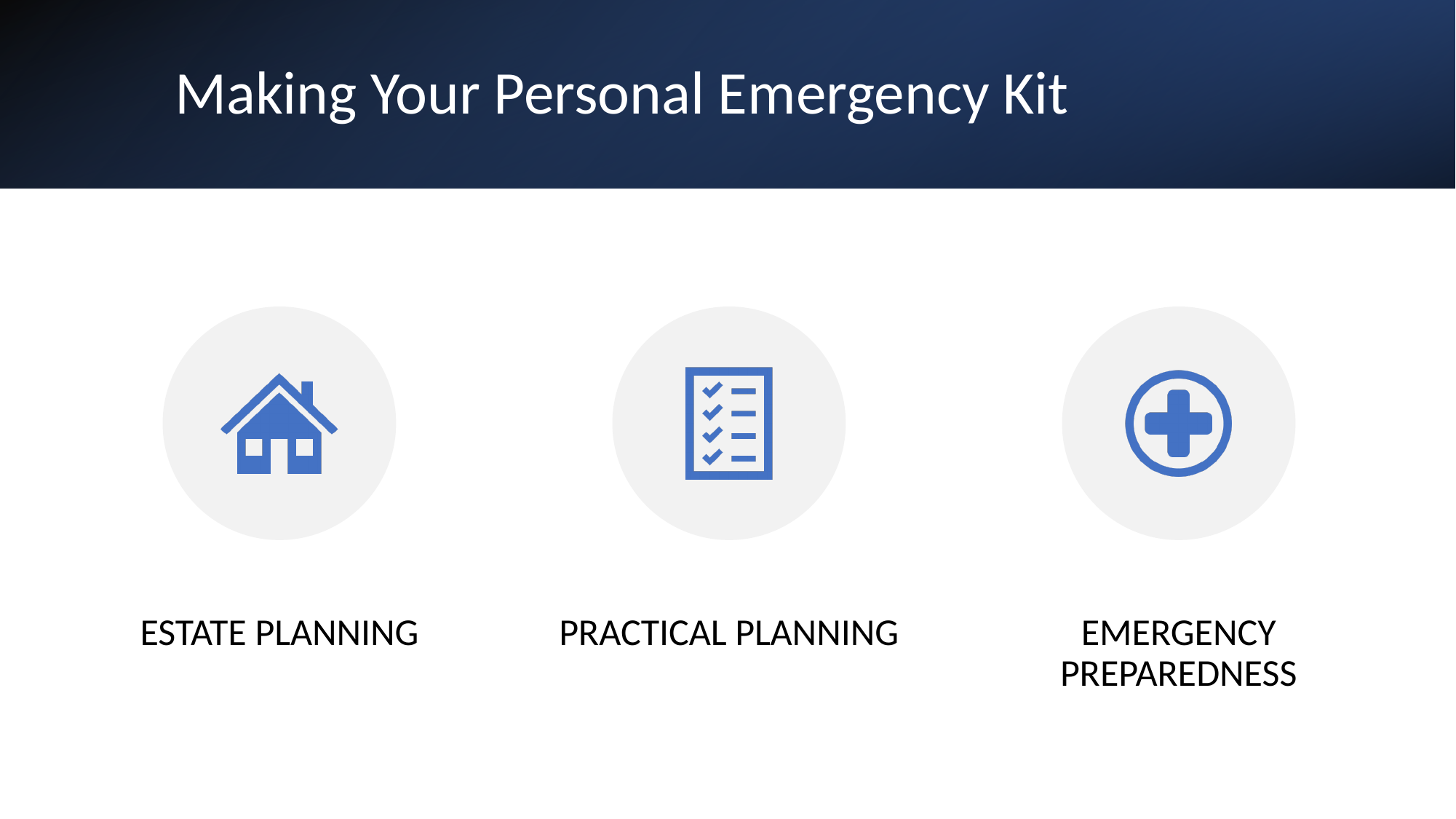

# Making Your Personal Emergency Kit
Estate Planning
Practical Planning
Emergency Preparedness